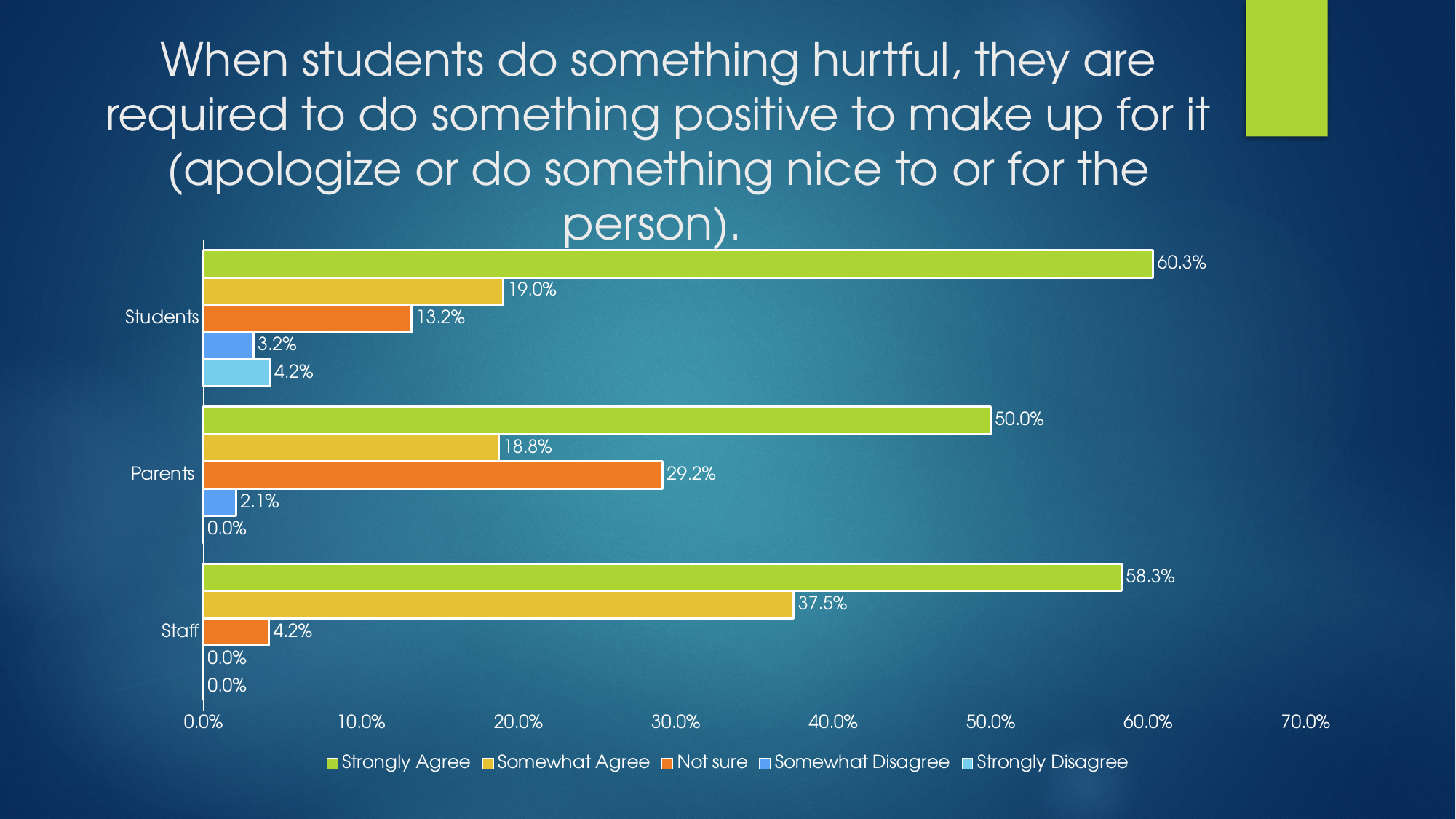

# When students do something hurtful, they are required to do something positive to make up for it (apologize or do something nice to or for the person).

### Chart

| Category | Strongly Disagree | Somewhat Disagree | Not sure | Somewhat Agree | Strongly Agree |
|---|---|---|---|---|---|
| Staff | 0.0 | 0.0 | 0.041666666666666664 | 0.375 | 0.5833333333333334 |
| Parents  | 0.0 | 0.020833333333333332 | 0.2916666666666667 | 0.1875 | 0.5 |
| Students | 0.042328042328042326 | 0.031746031746031744 | 0.13227513227513227 | 0.19047619047619047 | 0.6031746031746031 |